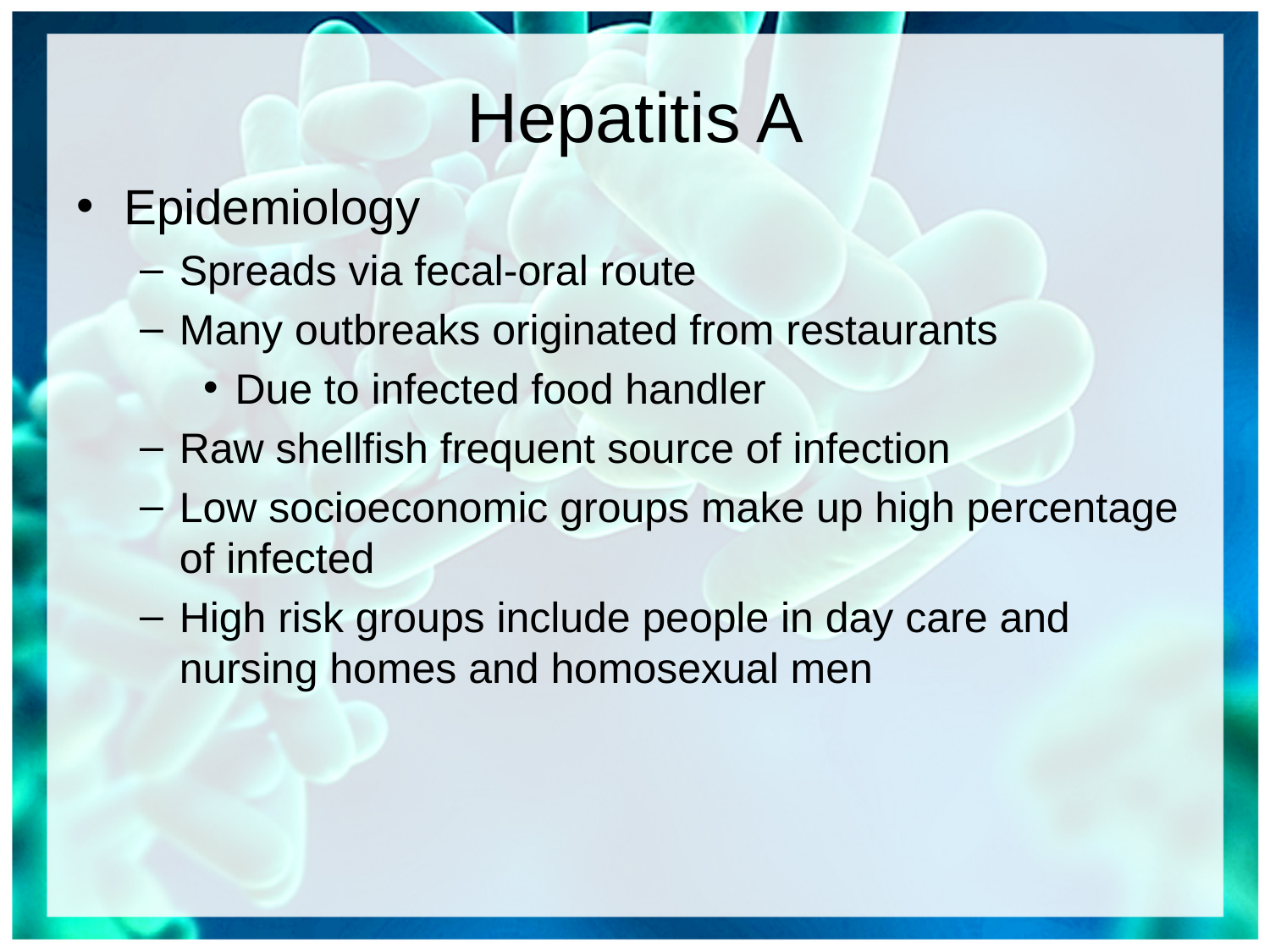

# Hepatitis A
Epidemiology
Spreads via fecal-oral route
Many outbreaks originated from restaurants
Due to infected food handler
Raw shellfish frequent source of infection
Low socioeconomic groups make up high percentage of infected
High risk groups include people in day care and nursing homes and homosexual men